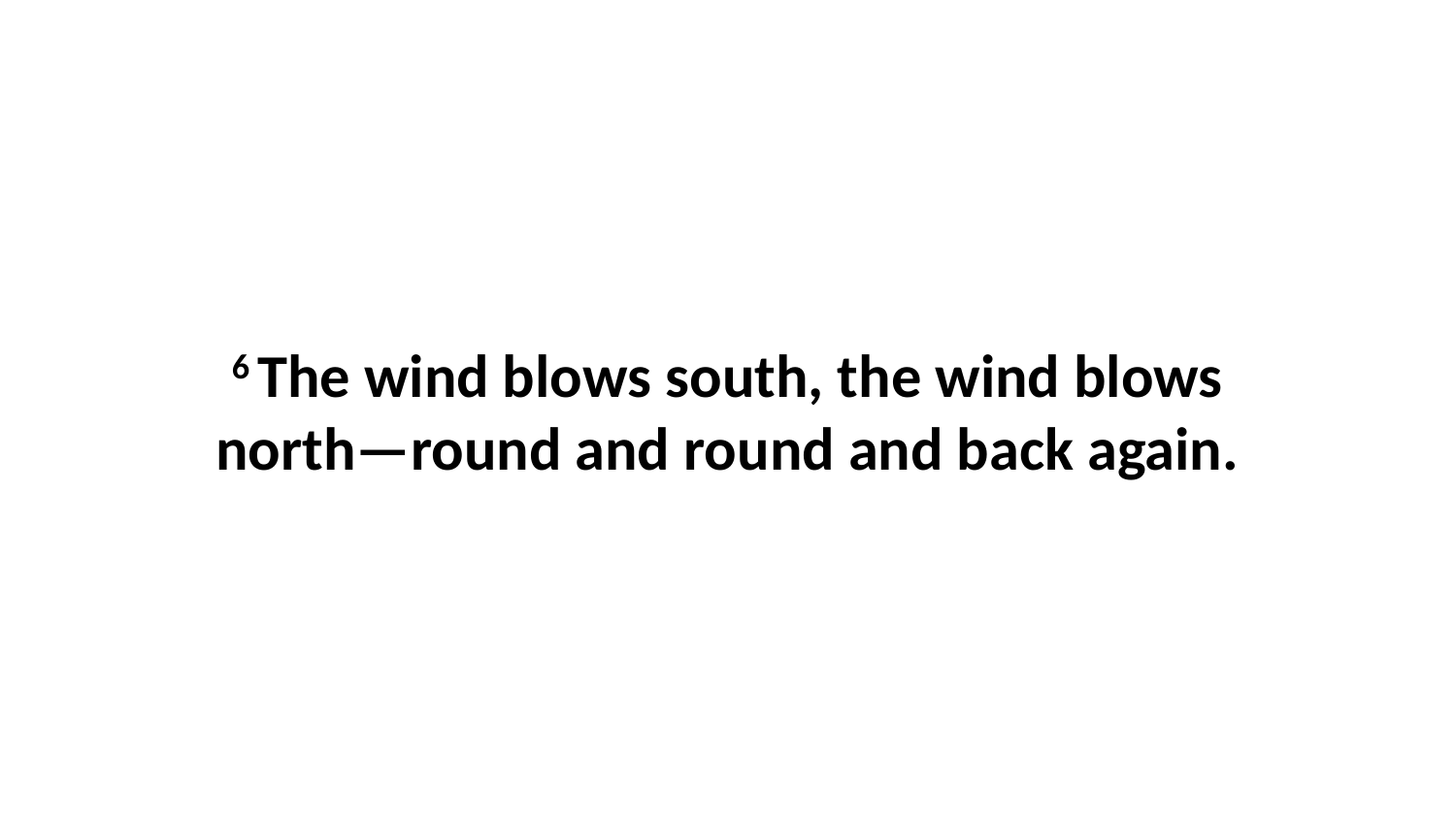

6 The wind blows south, the wind blows north—round and round and back again.